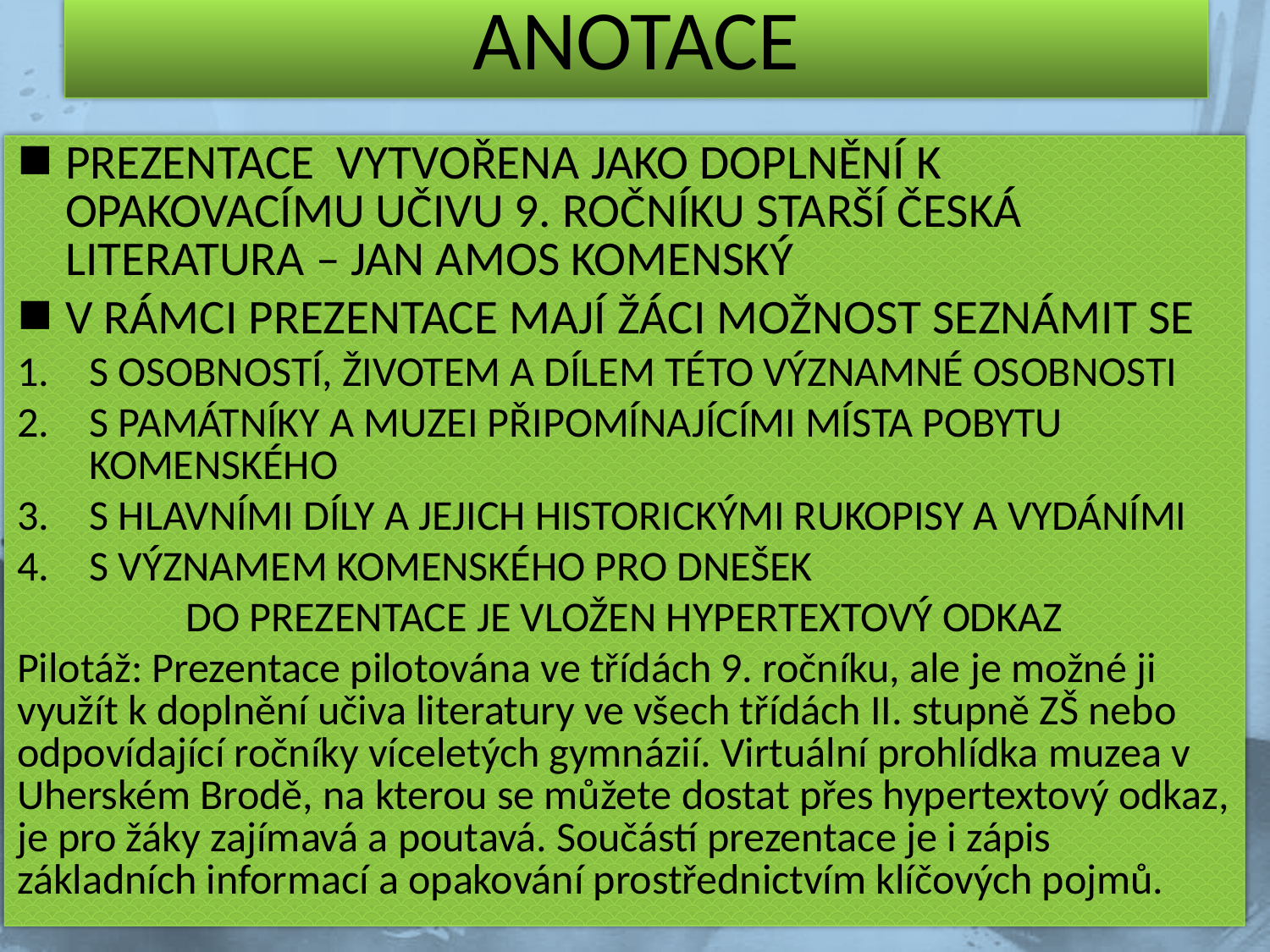

# ANOTACE
PREZENTACE  VYTVOŘENA JAKO DOPLNĚNÍ K OPAKOVACÍMU UČIVU 9. ROČNÍKU STARŠÍ ČESKÁ LITERATURA – JAN AMOS KOMENSKÝ
V RÁMCI PREZENTACE MAJÍ ŽÁCI MOŽNOST SEZNÁMIT SE
S OSOBNOSTÍ, ŽIVOTEM A DÍLEM TÉTO VÝZNAMNÉ OSOBNOSTI
S PAMÁTNÍKY A MUZEI PŘIPOMÍNAJÍCÍMI MÍSTA POBYTU KOMENSKÉHO
S HLAVNÍMI DÍLY A JEJICH HISTORICKÝMI RUKOPISY A VYDÁNÍMI
S VÝZNAMEM KOMENSKÉHO PRO DNEŠEK
DO PREZENTACE JE VLOŽEN HYPERTEXTOVÝ ODKAZ
Pilotáž: Prezentace pilotována ve třídách 9. ročníku, ale je možné ji využít k doplnění učiva literatury ve všech třídách II. stupně ZŠ nebo odpovídající ročníky víceletých gymnázií. Virtuální prohlídka muzea v Uherském Brodě, na kterou se můžete dostat přes hypertextový odkaz, je pro žáky zajímavá a poutavá. Součástí prezentace je i zápis základních informací a opakování prostřednictvím klíčových pojmů.